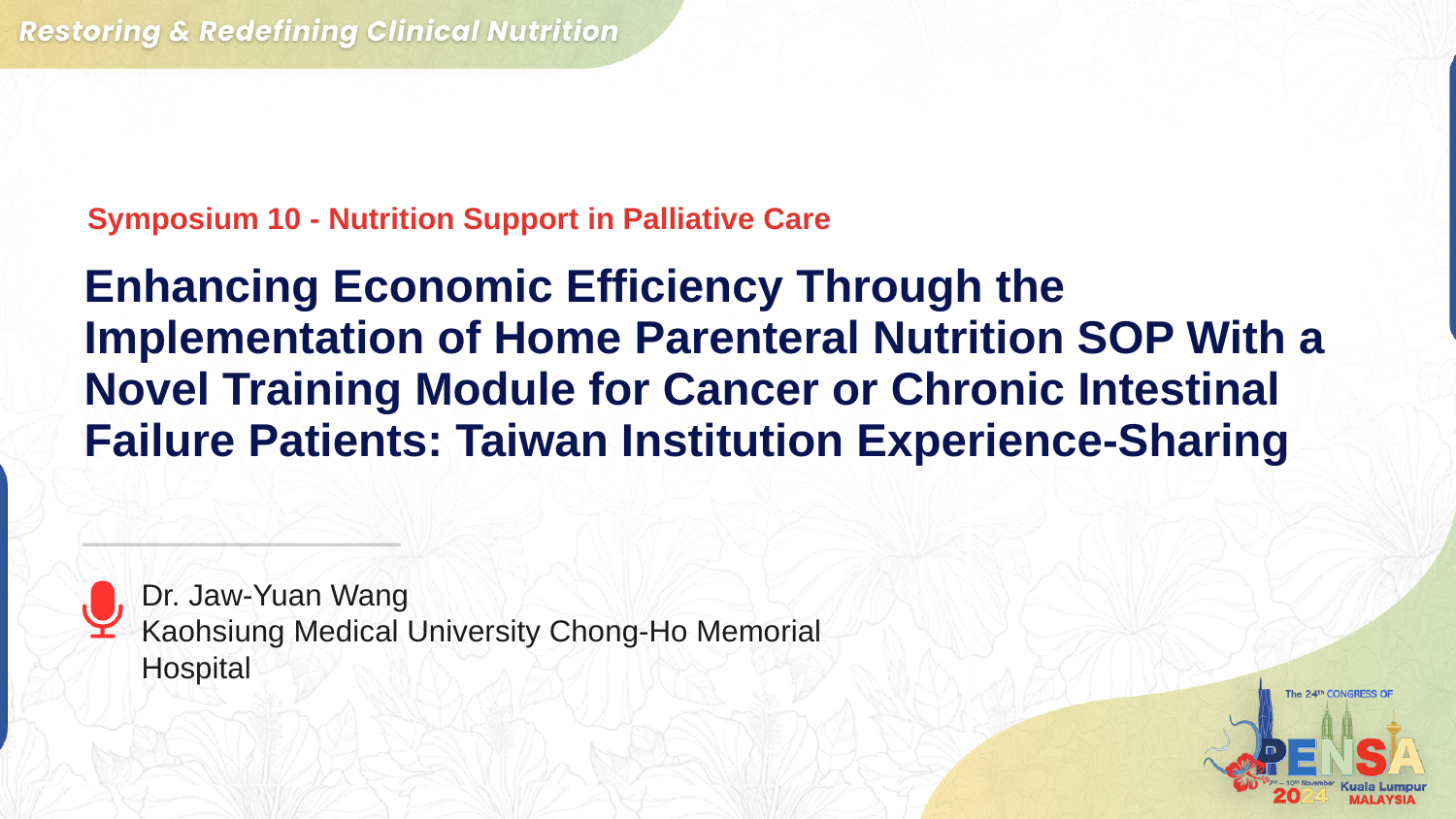

Symposium 10 - Nutrition Support in Palliative Care
# Enhancing Economic Efficiency Through the Implementation of Home Parenteral Nutrition SOP With a Novel Training Module for Cancer or Chronic Intestinal Failure Patients: Taiwan Institution Experience-Sharing
Dr. Jaw-Yuan Wang
Kaohsiung Medical University Chong-Ho Memorial Hospital